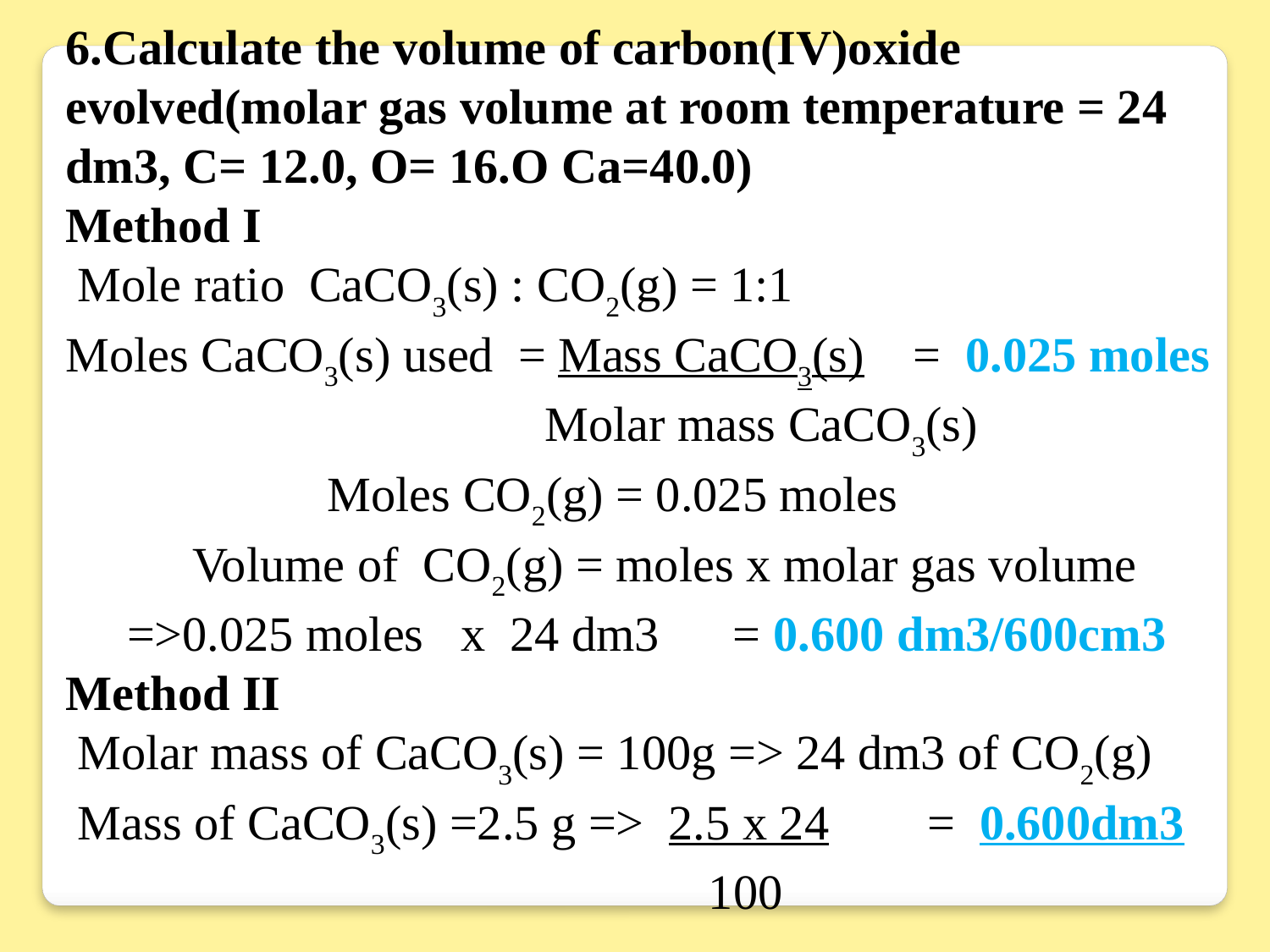

6.Calculate the volume of carbon(IV)oxide evolved(molar gas volume at room temperature = 24 dm3, C= 12.0, O= 16.O Ca=40.0)
Method I
 Mole ratio  CaCO3(s) : CO2(g) = 1:1
Moles CaCO3(s) used  = Mass CaCO3(s)    =  0.025 moles
			        Molar mass CaCO3(s)
	           Moles CO2(g) = 0.025 moles
	Volume of  CO2(g) = moles x molar gas volume
     =>0.025 moles   x  24 dm3      = 0.600 dm3/600cm3
Method II
 Molar mass of CaCO3(s) = 100g => 24 dm3 of CO2(g)
 Mass of CaCO3(s) =2.5 g =>  2.5 x 24        =  0.600dm3
				           100